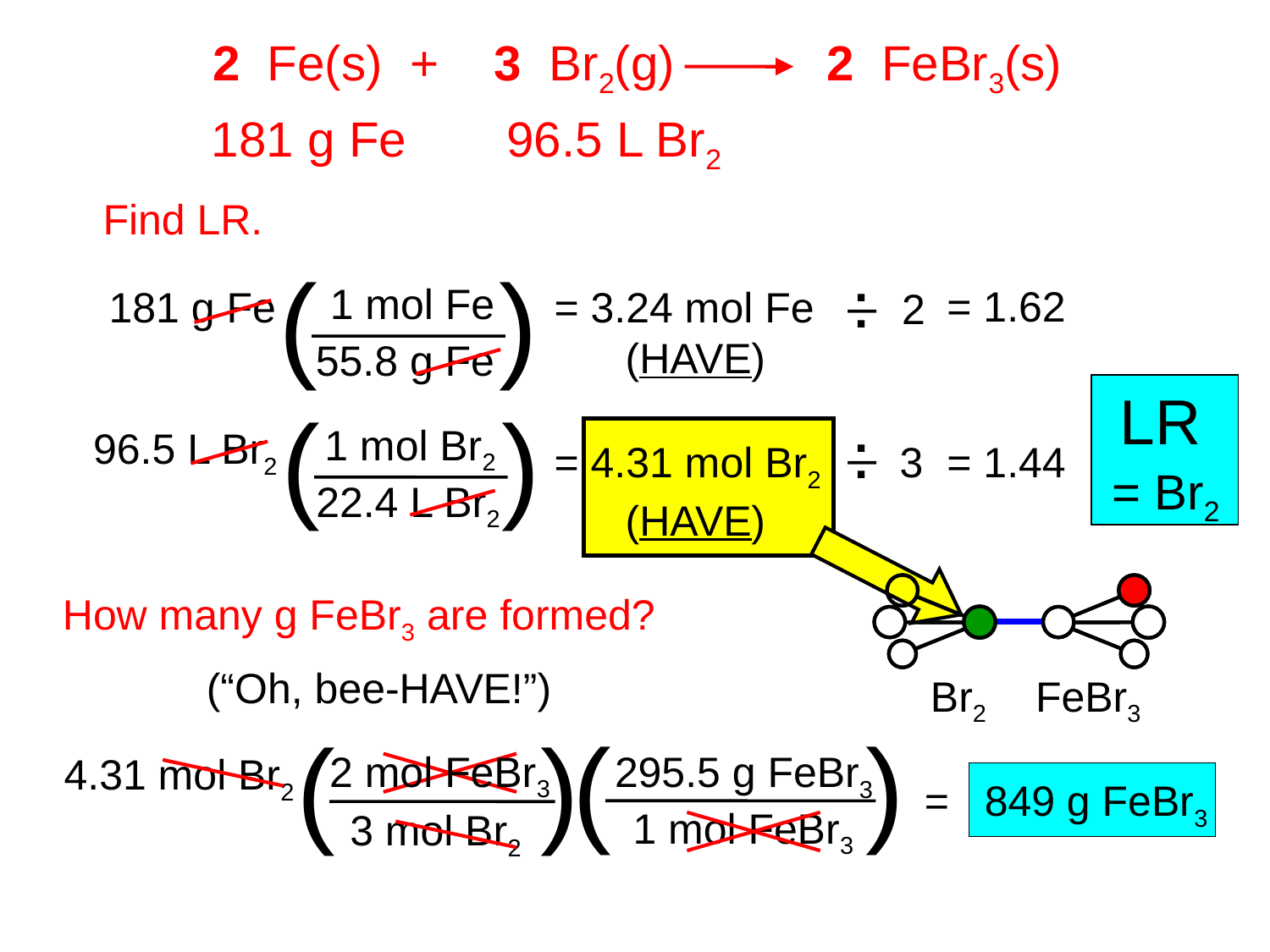

2  Fe(s)  +    3  Br2(g)           2  FeBr3(s)

181 g Fe  	   96.5 L Br2
Find LR.
(
)

.
_
.
1 mol Fe
= 1.62
181 g Fe
= 3.24 mol Fe
      (HAVE)
2

55.8 g Fe

LR
(
)

.
_
.
1 mol Br2
96.5 L Br2

3
= 1.44
= 4.31 mol Br2
      (HAVE)

= Br2
22.4 L Br2

How many g FeBr3 are formed?
(“Oh, bee-HAVE!”)
Br2
FeBr3
(
)

(
)

2 mol FeBr3
295.5 g FeBr3
4.31 mol Br2

=   849 g FeBr3
1 mol FeBr3
3 mol Br2